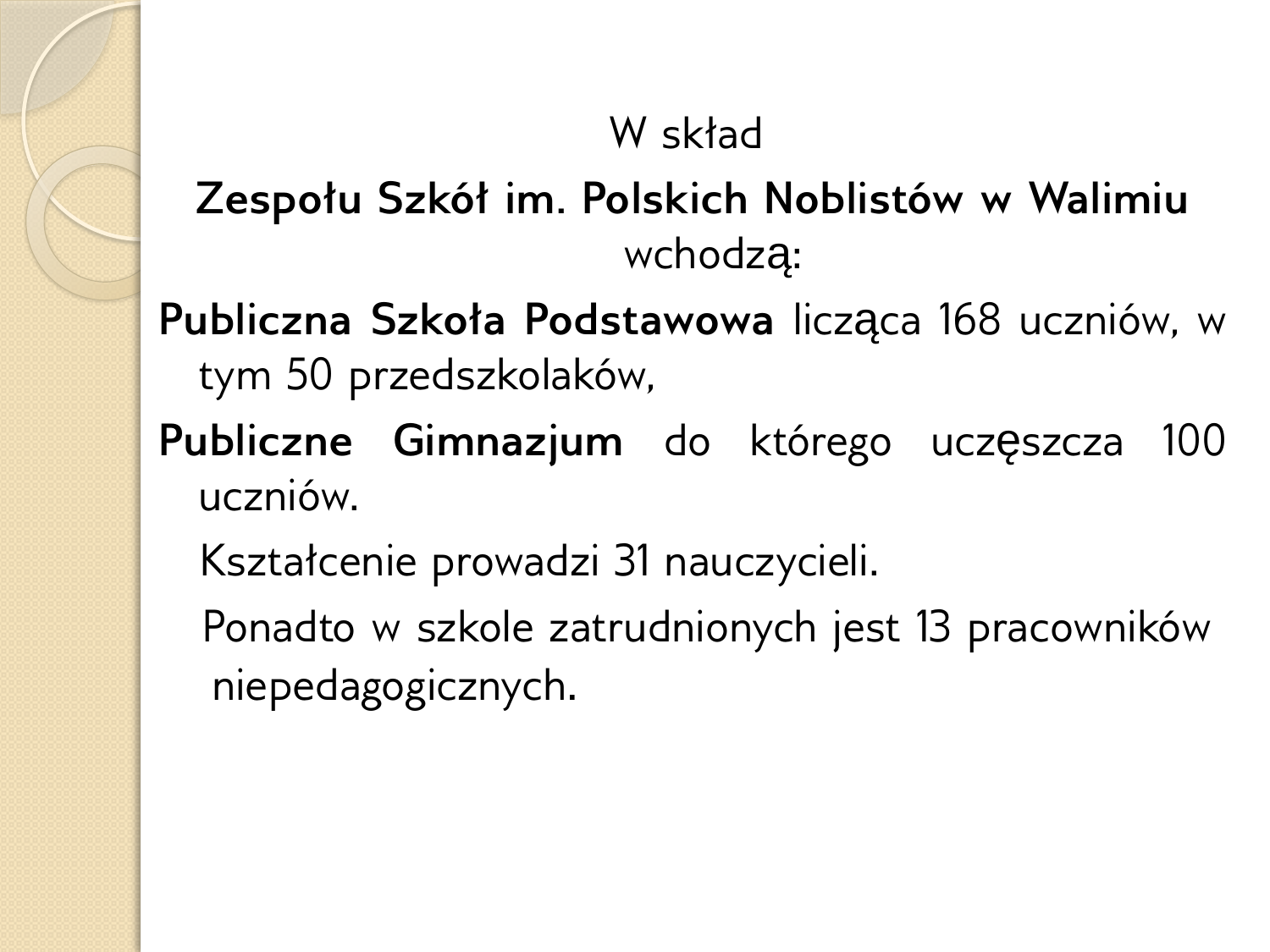

#
W skład
Zespołu Szkół im. Polskich Noblistów w Walimiu wchodzą:
Publiczna Szkoła Podstawowa licząca 168 uczniów, w tym 50 przedszkolaków,
Publiczne Gimnazjum do którego uczęszcza 100 uczniów.
   Kształcenie prowadzi 31 nauczycieli.
   Ponadto w szkole zatrudnionych jest 13 pracowników   niepedagogicznych.